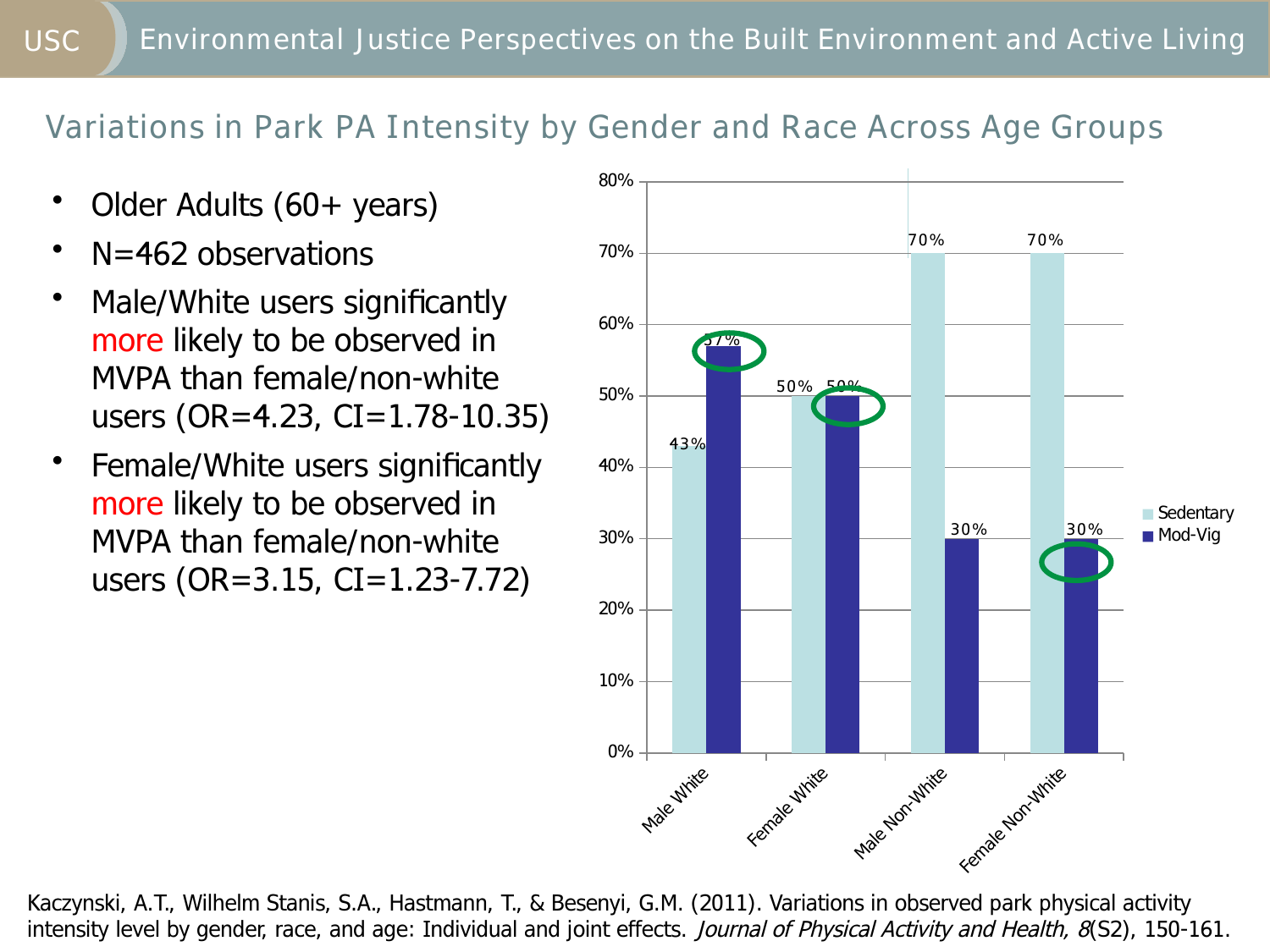

Variations in Park PA Intensity by Gender and Race Across Age Groups

### Chart

| Category | Sedentary | Mod-Vig |
|---|---|---|
| Male White | 0.4300000000000004 | 0.57 |
| Female White | 0.5 | 0.5 |
| Male Non-White | 0.7000000000000006 | 0.3000000000000003 |
| Female Non-White | 0.7000000000000006 | 0.3000000000000003 |
Older Adults (60+ years)
N=462 observations
Male/White users significantly more likely to be observed in MVPA than female/non-white users (OR=4.23, CI=1.78-10.35)
Female/White users significantly more likely to be observed in MVPA than female/non-white users (OR=3.15, CI=1.23-7.72)

Kaczynski, A.T., Wilhelm Stanis, S.A., Hastmann, T., & Besenyi, G.M. (2011). Variations in observed park physical activity intensity level by gender, race, and age: Individual and joint effects. Journal of Physical Activity and Health, 8(S2), 150-161.